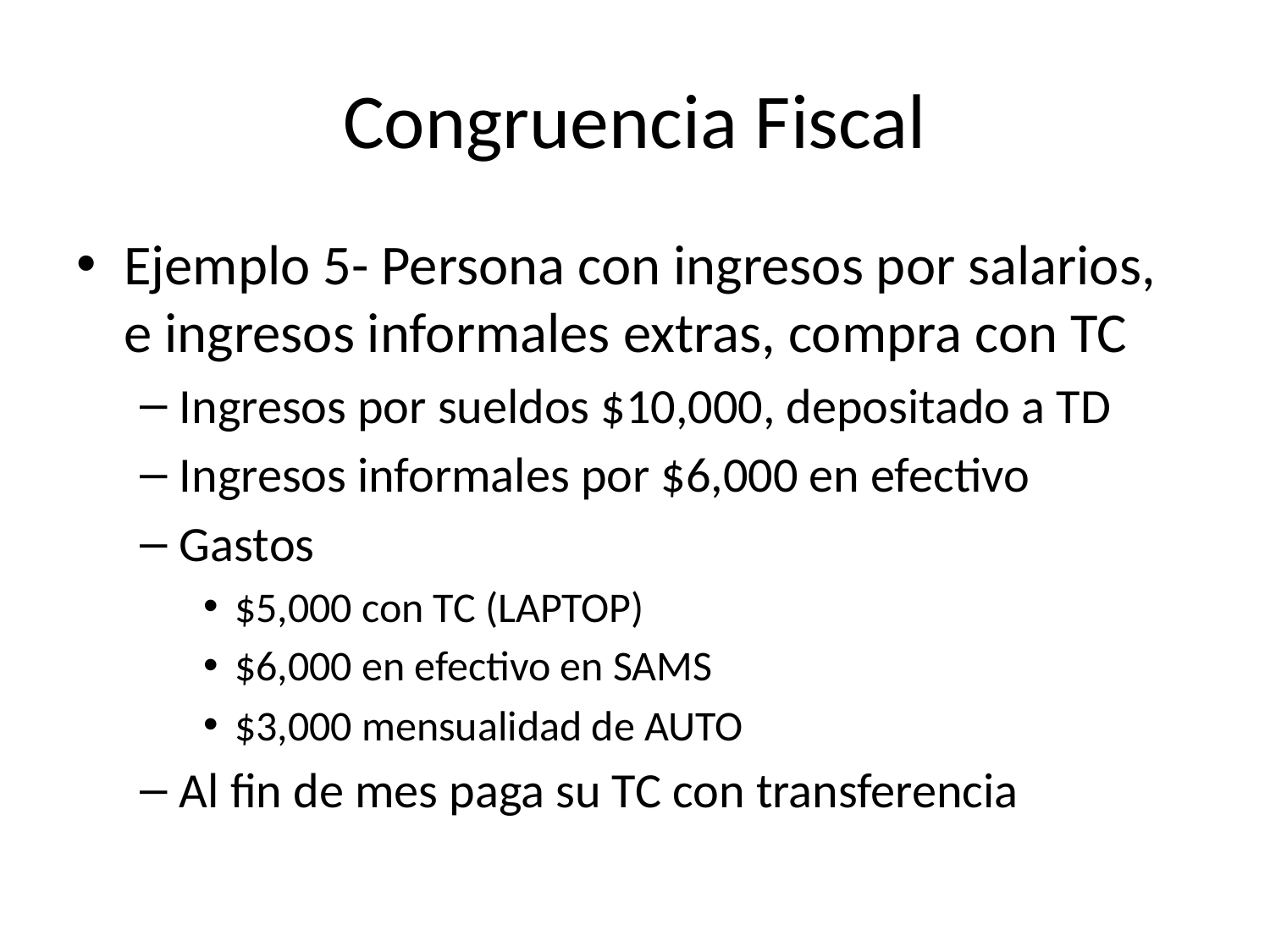

# Congruencia Fiscal
Ejemplo 5- Persona con ingresos por salarios, e ingresos informales extras, compra con TC
Ingresos por sueldos $10,000, depositado a TD
Ingresos informales por $6,000 en efectivo
Gastos
$5,000 con TC (LAPTOP)
$6,000 en efectivo en SAMS
$3,000 mensualidad de AUTO
Al fin de mes paga su TC con transferencia